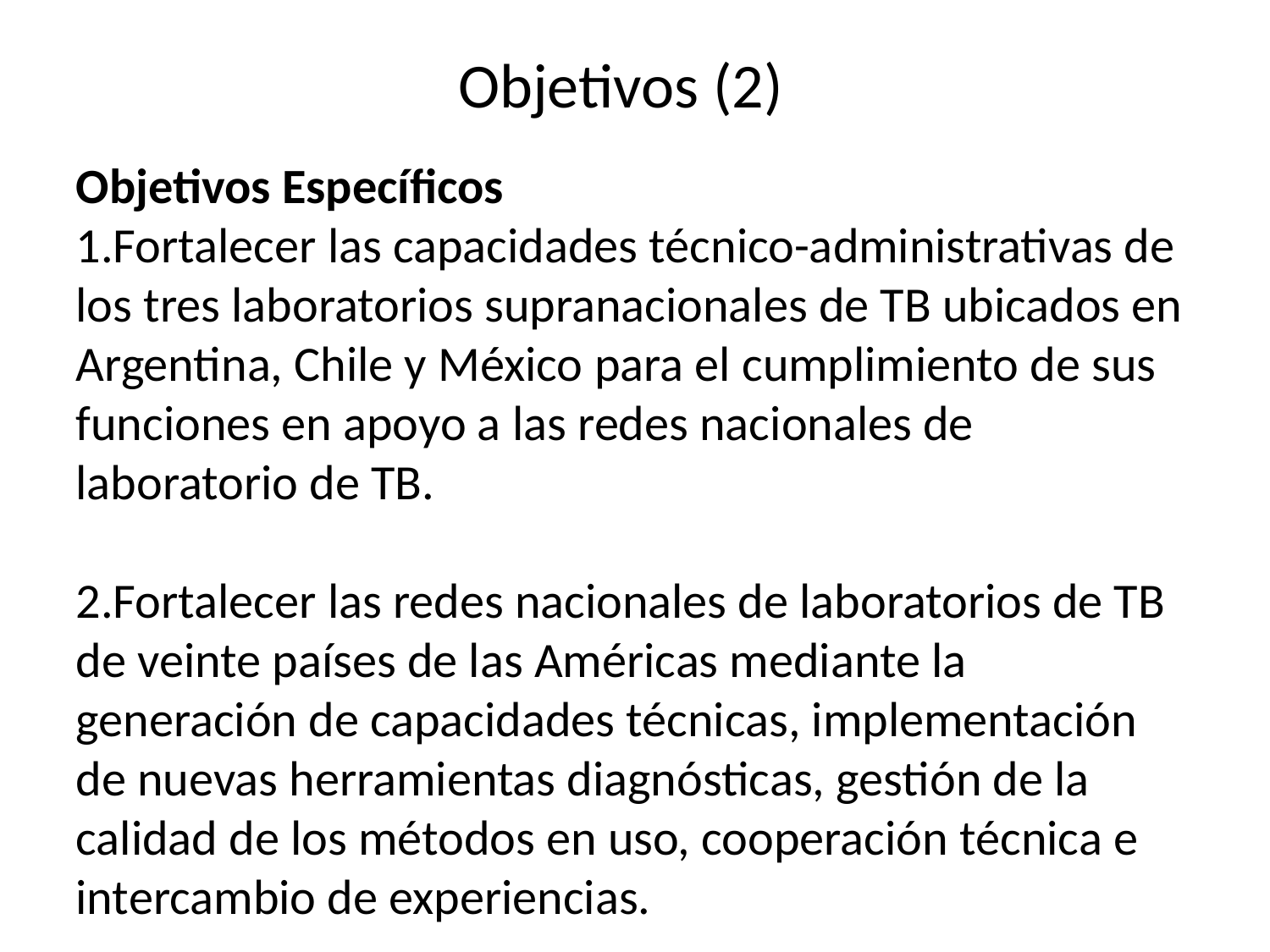

# Objetivos (2)
Objetivos Específicos
1.Fortalecer las capacidades técnico-administrativas de los tres laboratorios supranacionales de TB ubicados en Argentina, Chile y México para el cumplimiento de sus funciones en apoyo a las redes nacionales de laboratorio de TB.

2.Fortalecer las redes nacionales de laboratorios de TB de veinte países de las Américas mediante la generación de capacidades técnicas, implementación de nuevas herramientas diagnósticas, gestión de la calidad de los métodos en uso, cooperación técnica e intercambio de experiencias.